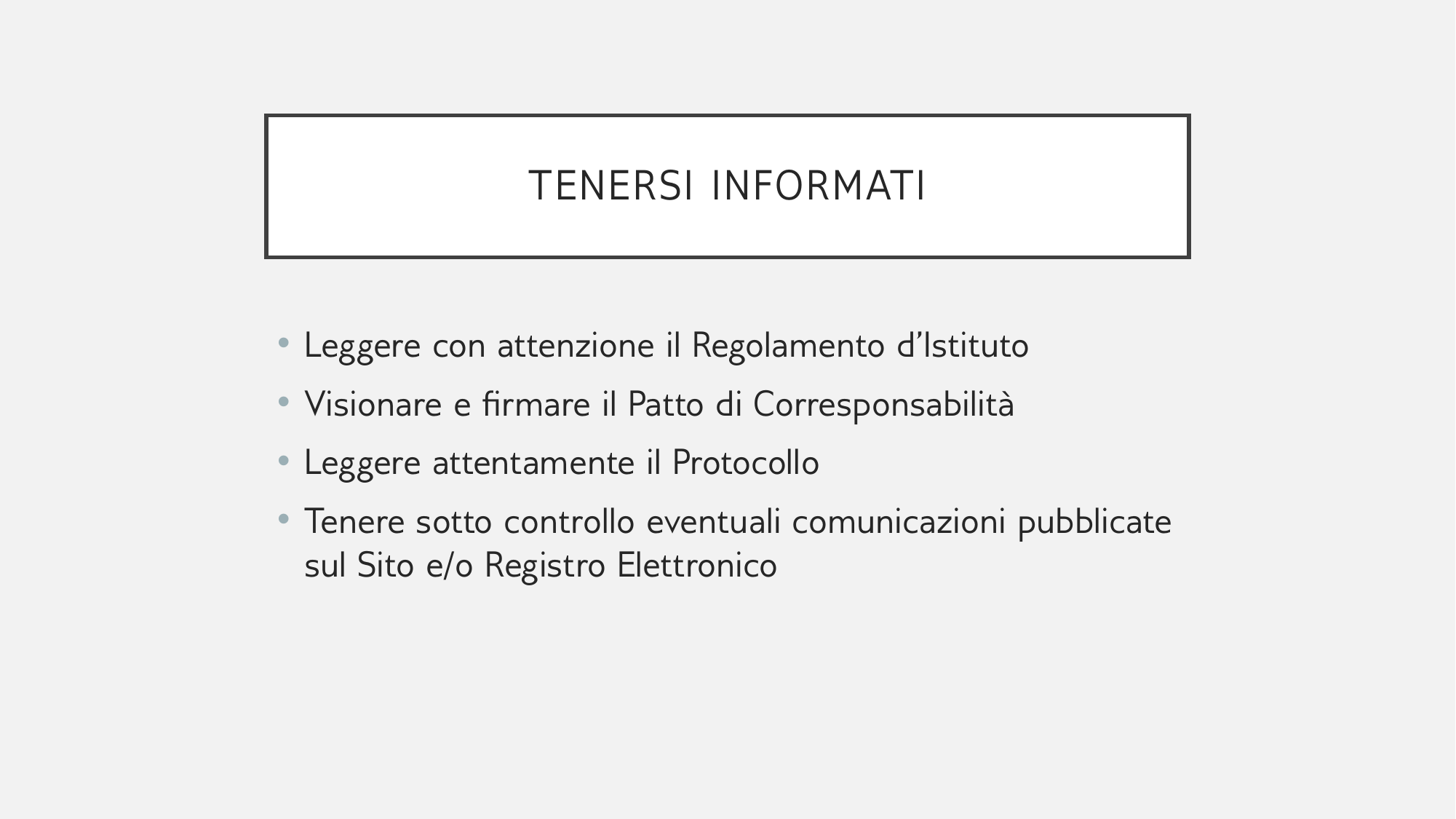

# Tenersi informati
Leggere con attenzione il Regolamento d’Istituto
Visionare e firmare il Patto di Corresponsabilità
Leggere attentamente il Protocollo
Tenere sotto controllo eventuali comunicazioni pubblicate sul Sito e/o Registro Elettronico